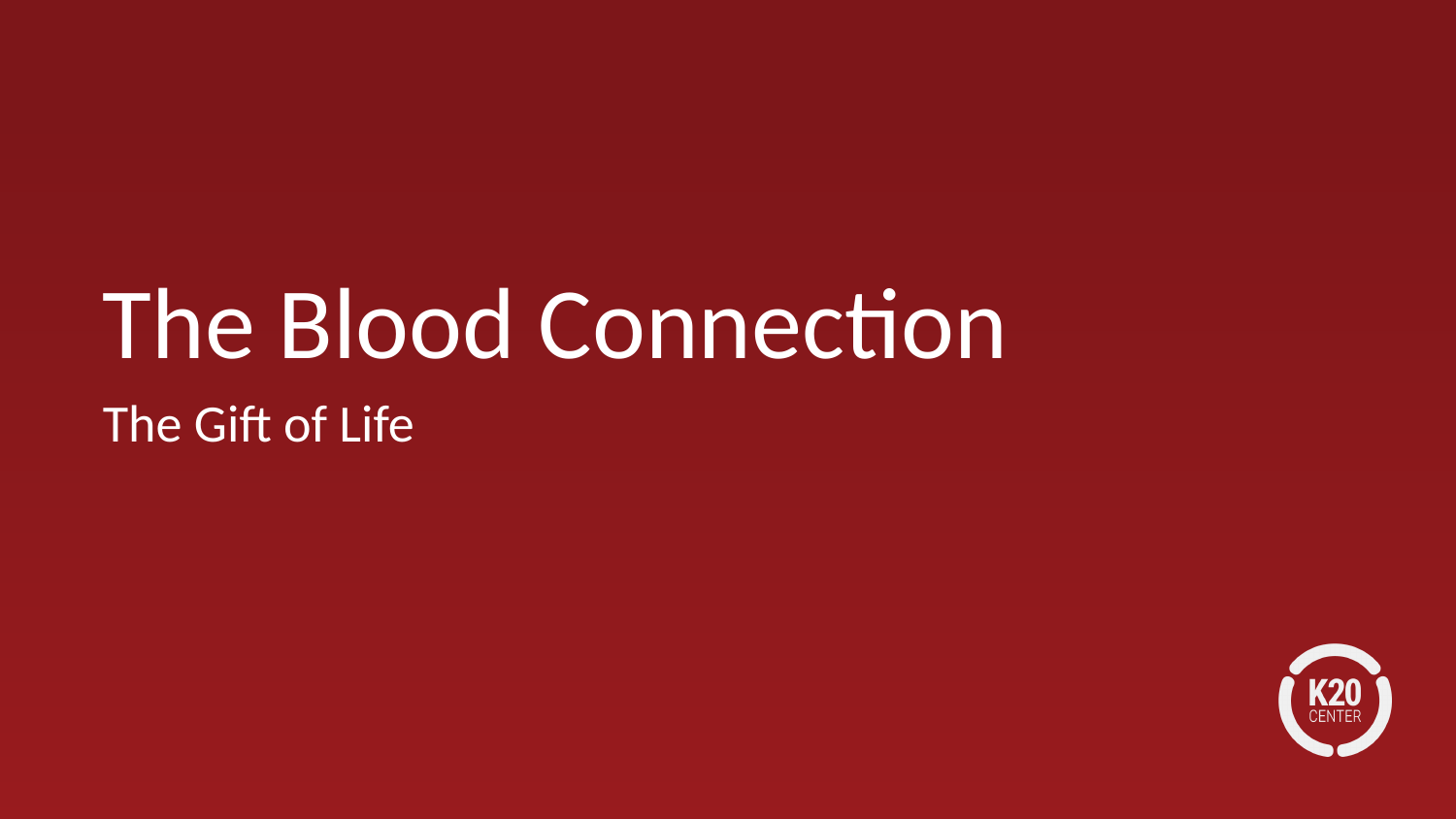

# The Blood Connection
The Gift of Life